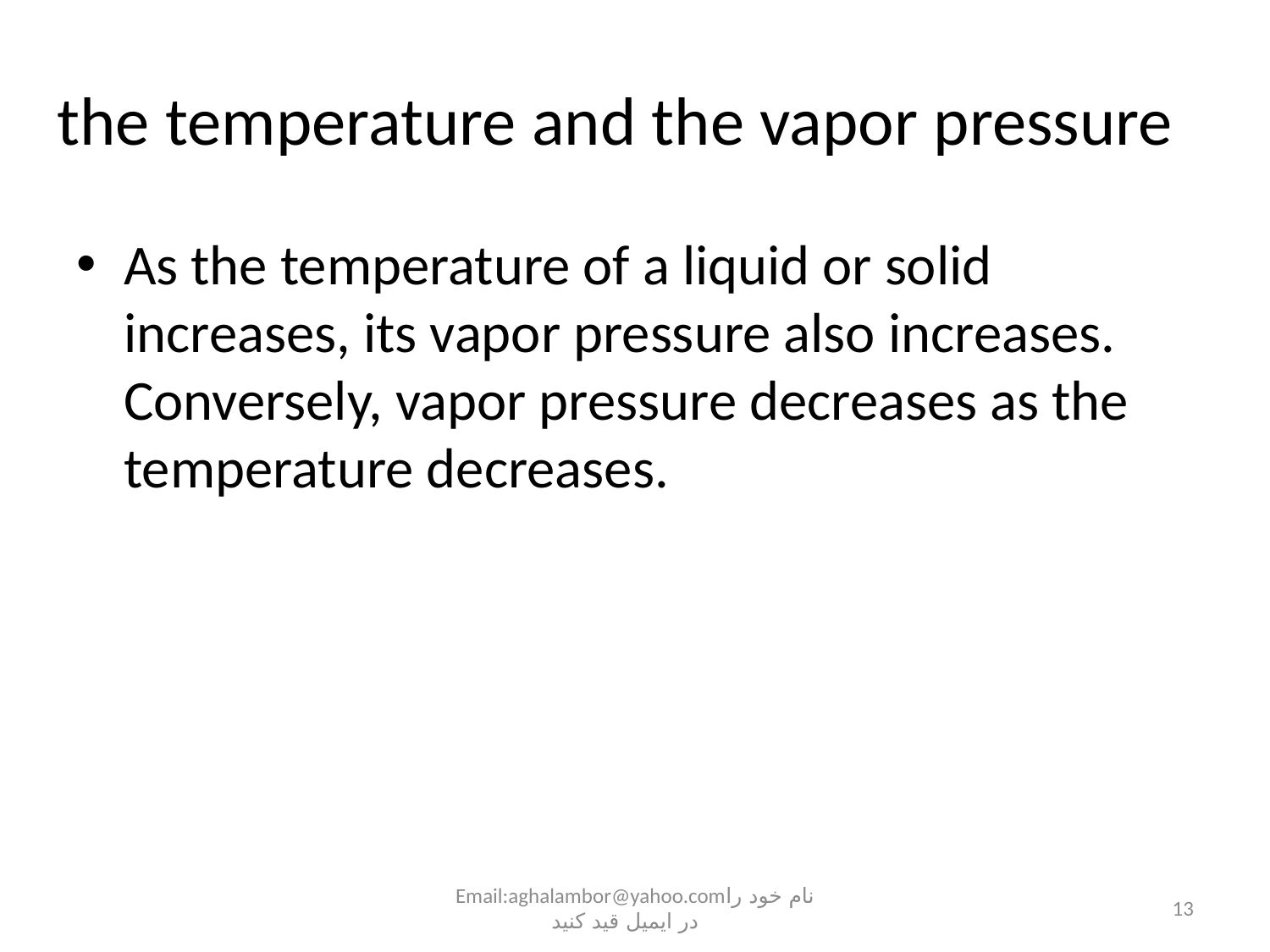

# the temperature and the vapor pressure
As the temperature of a liquid or solid increases, its vapor pressure also increases. Conversely, vapor pressure decreases as the temperature decreases.
Email:aghalambor@yahoo.comنام خود را در ایمیل قید کنید
13